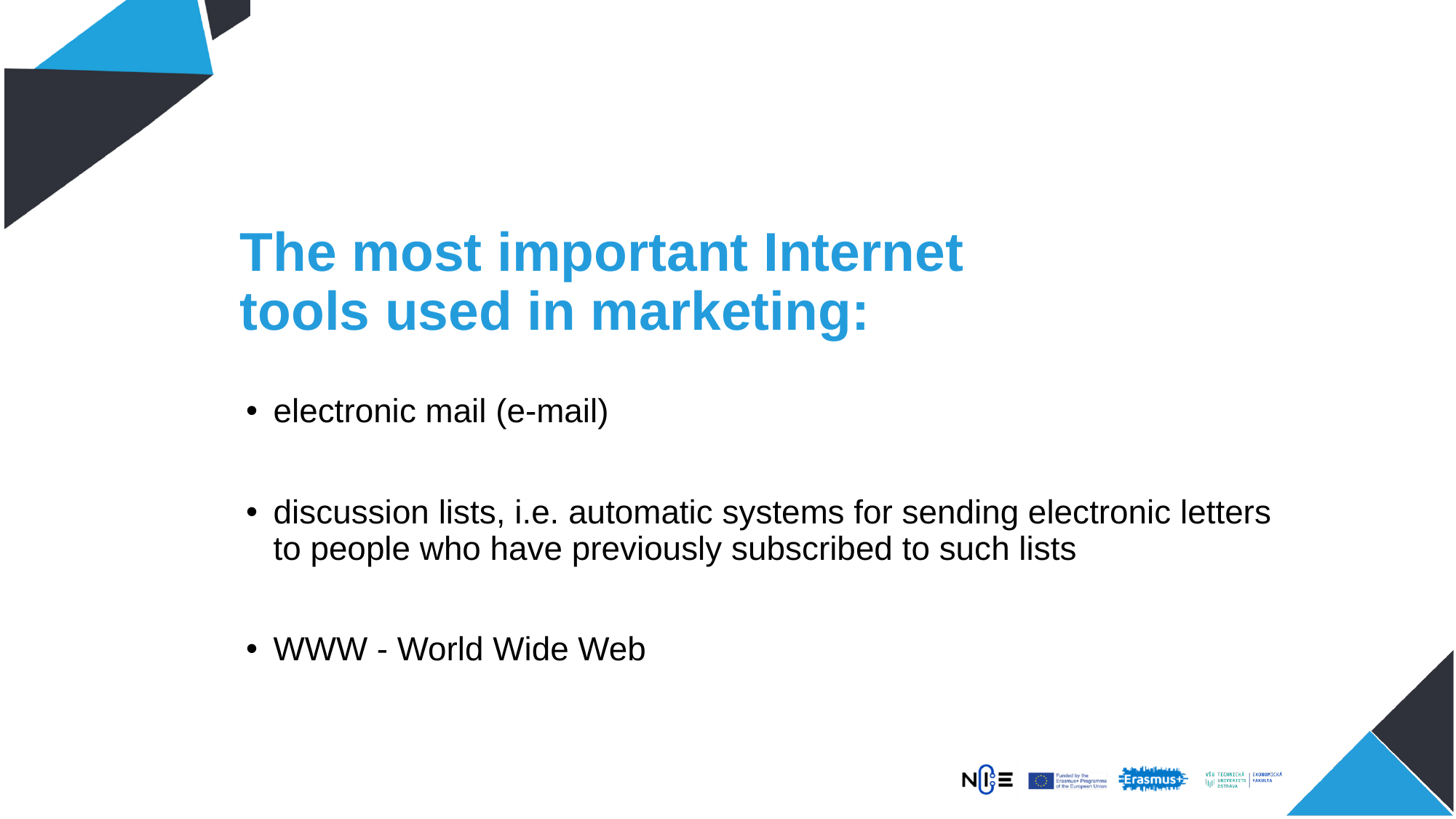

# The most important Internet tools used in marketing:
electronic mail (e-mail)

discussion lists, i.e. automatic systems for sending electronic letters to people who have previously subscribed to such lists

WWW - World Wide Web